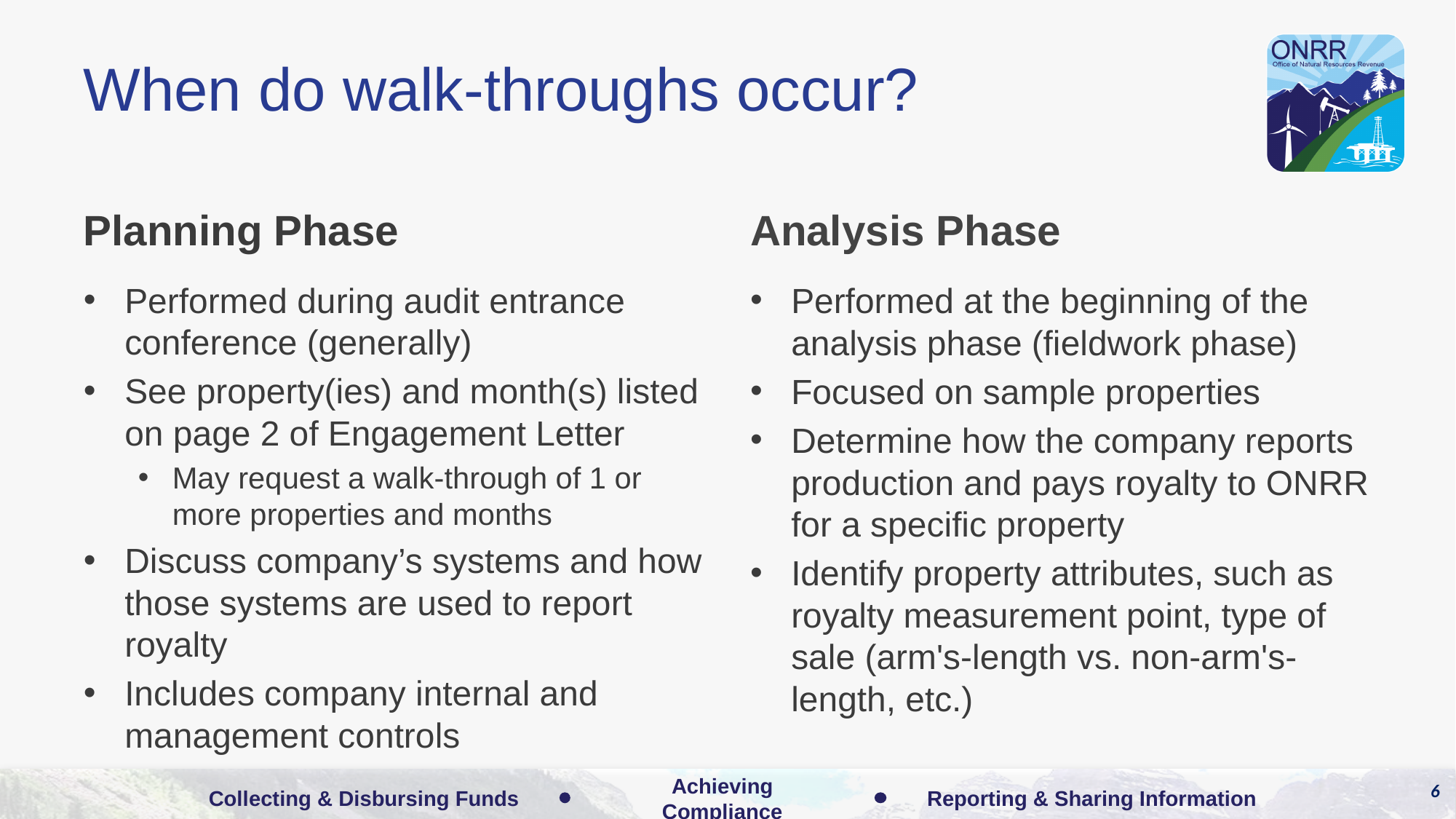

# When do walk-throughs occur?
Planning Phase
Analysis Phase
Performed during audit entrance conference (generally)
See property(ies) and month(s) listed on page 2 of Engagement Letter
May request a walk-through of 1 or more properties and months
Discuss company’s systems and how those systems are used to report royalty
Includes company internal and management controls

Performed at the beginning of the analysis phase (fieldwork phase)
Focused on sample properties
Determine how the company reports production and pays royalty to ONRR for a specific property
Identify property attributes, such as royalty measurement point, type of sale (arm's-length vs. non-arm's-length, etc.)

6